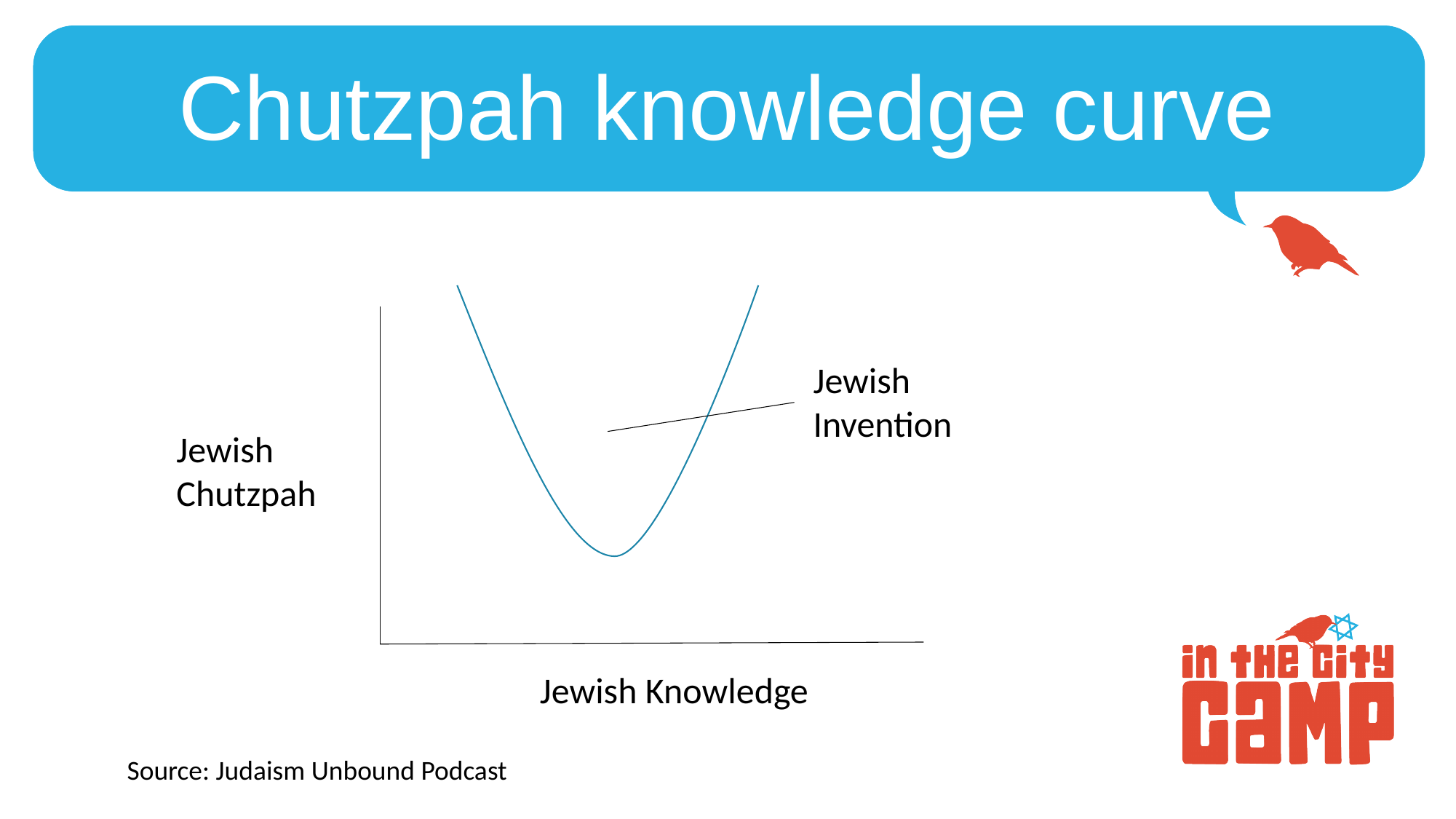

# Chutzpah knowledge curve

Jewish Invention
Jewish
Chutzpah
Jewish Knowledge
Source: Judaism Unbound Podcast